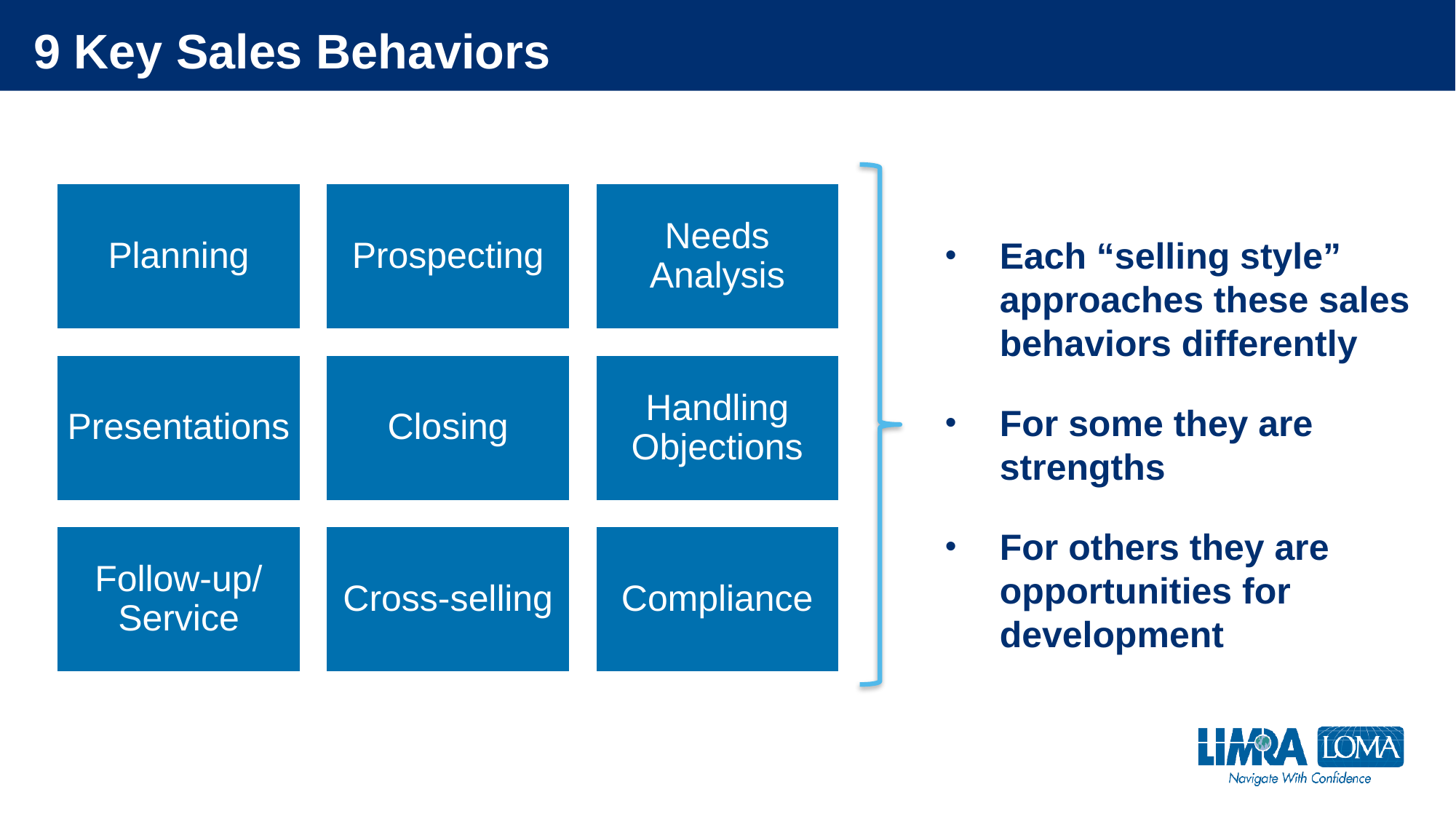

# 9 Key Sales Behaviors
Planning
Prospecting
Needs Analysis
Presentations
Closing
Handling Objections
Follow-up/Service
Cross-selling
Compliance

Each “selling style” approaches these sales behaviors differently
For some they are strengths
For others they are opportunities for development